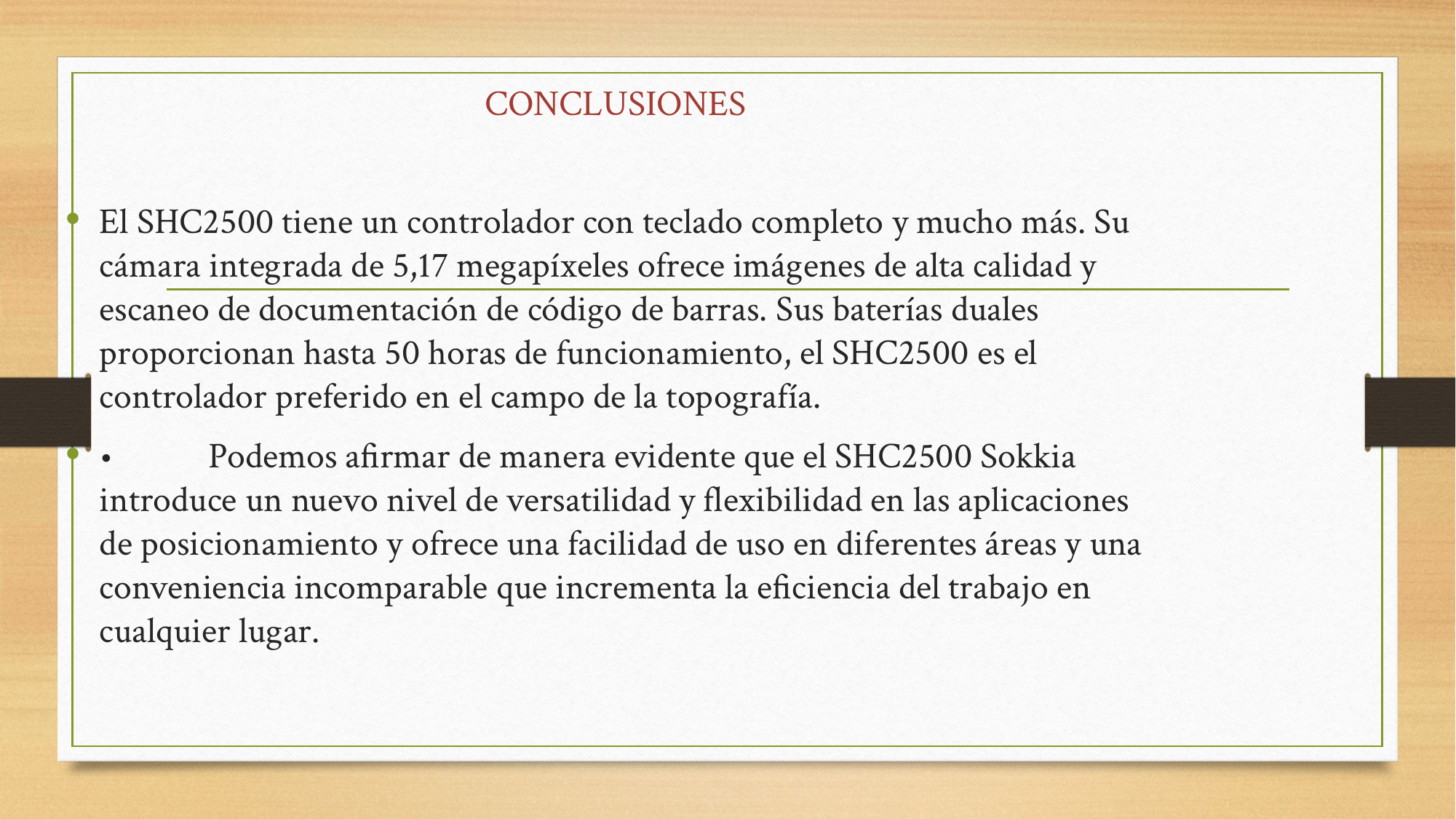

CONCLUSIONES
El SHC2500 tiene un controlador con teclado completo y mucho más. Su cámara integrada de 5,17 megapíxeles ofrece imágenes de alta calidad y escaneo de documentación de código de barras. Sus baterías duales proporcionan hasta 50 horas de funcionamiento, el SHC2500 es el controlador preferido en el campo de la topografía.
•	Podemos afirmar de manera evidente que el SHC2500 Sokkia introduce un nuevo nivel de versatilidad y flexibilidad en las aplicaciones de posicionamiento y ofrece una facilidad de uso en diferentes áreas y una conveniencia incomparable que incrementa la eficiencia del trabajo en cualquier lugar.